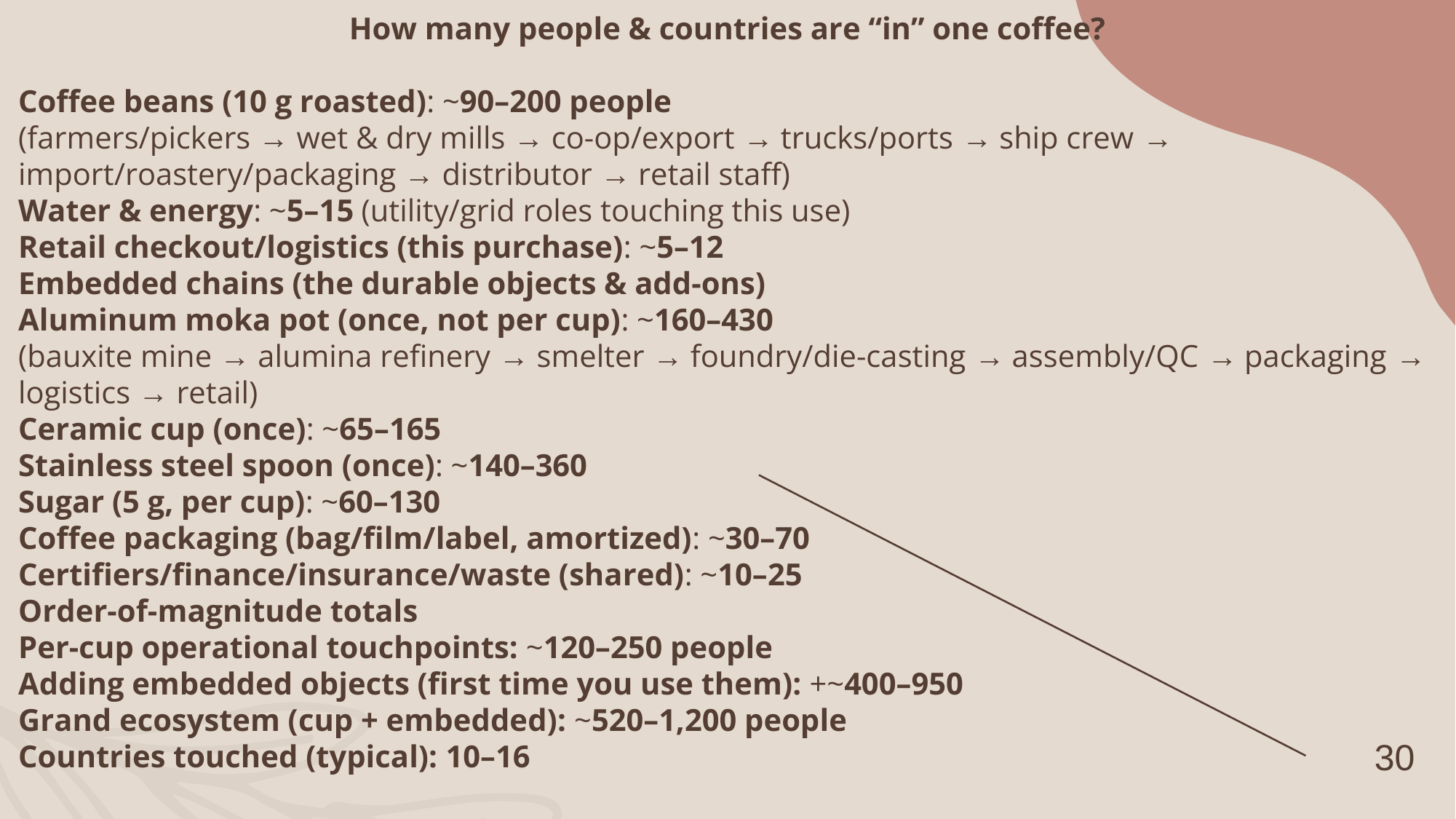

How many people & countries are “in” one coffee?

Coffee beans (10 g roasted): ~90–200 people
(farmers/pickers → wet & dry mills → co-op/export → trucks/ports → ship crew → import/roastery/packaging → distributor → retail staff)
Water & energy: ~5–15 (utility/grid roles touching this use)
Retail checkout/logistics (this purchase): ~5–12
Embedded chains (the durable objects & add-ons)
Aluminum moka pot (once, not per cup): ~160–430
(bauxite mine → alumina refinery → smelter → foundry/die-casting → assembly/QC → packaging → logistics → retail)
Ceramic cup (once): ~65–165
Stainless steel spoon (once): ~140–360
Sugar (5 g, per cup): ~60–130
Coffee packaging (bag/film/label, amortized): ~30–70
Certifiers/finance/insurance/waste (shared): ~10–25
Order-of-magnitude totals
Per-cup operational touchpoints: ~120–250 people
Adding embedded objects (first time you use them): +~400–950
Grand ecosystem (cup + embedded): ~520–1,200 people
Countries touched (typical): 10–16
30